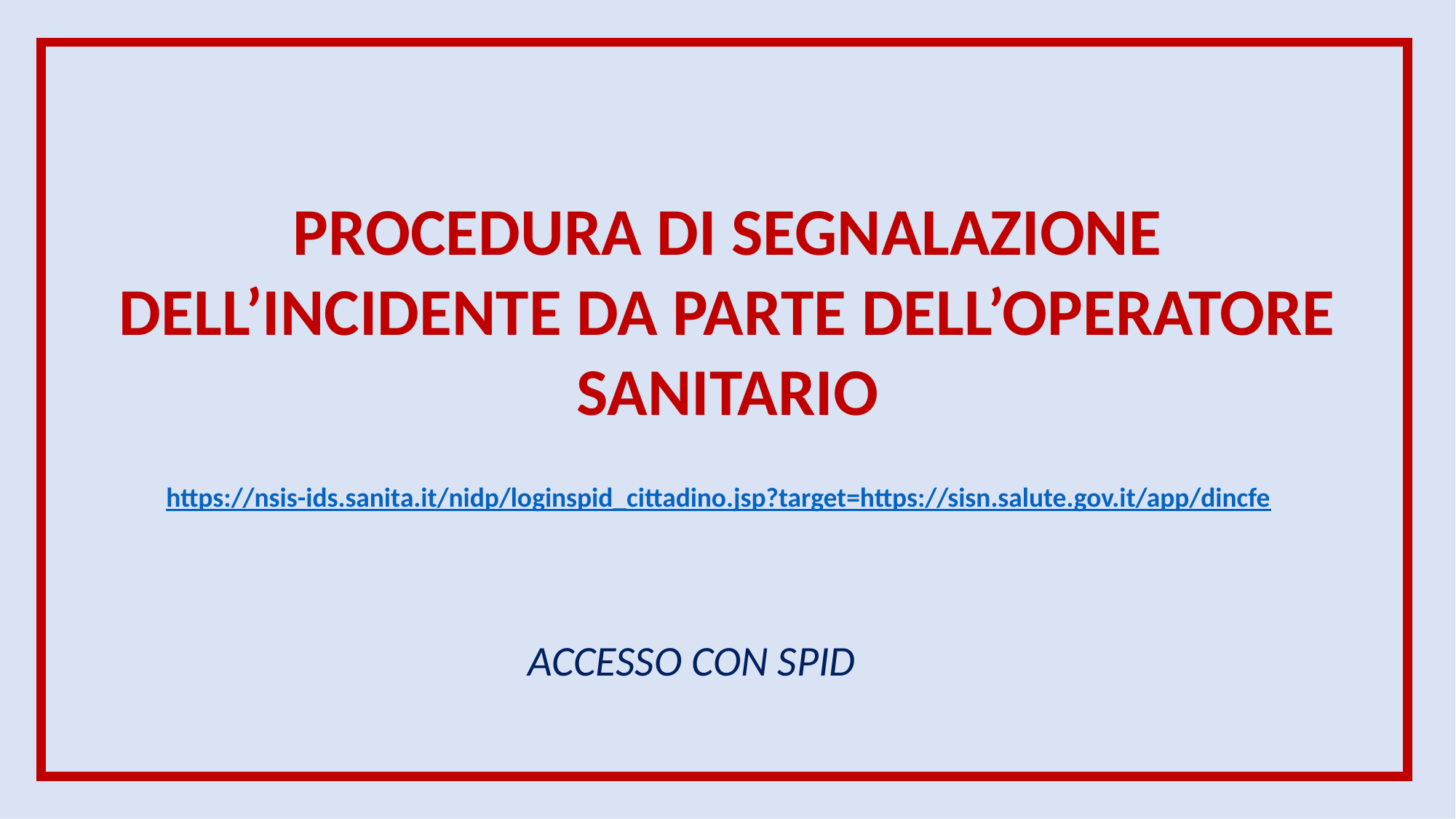

PROCEDURA DI SEGNALAZIONE DELL’INCIDENTE DA PARTE DELL’OPERATORE SANITARIO
https://nsis-ids.sanita.it/nidp/loginspid_cittadino.jsp?target=https://sisn.salute.gov.it/app/dincfe

ACCESSO CON SPID